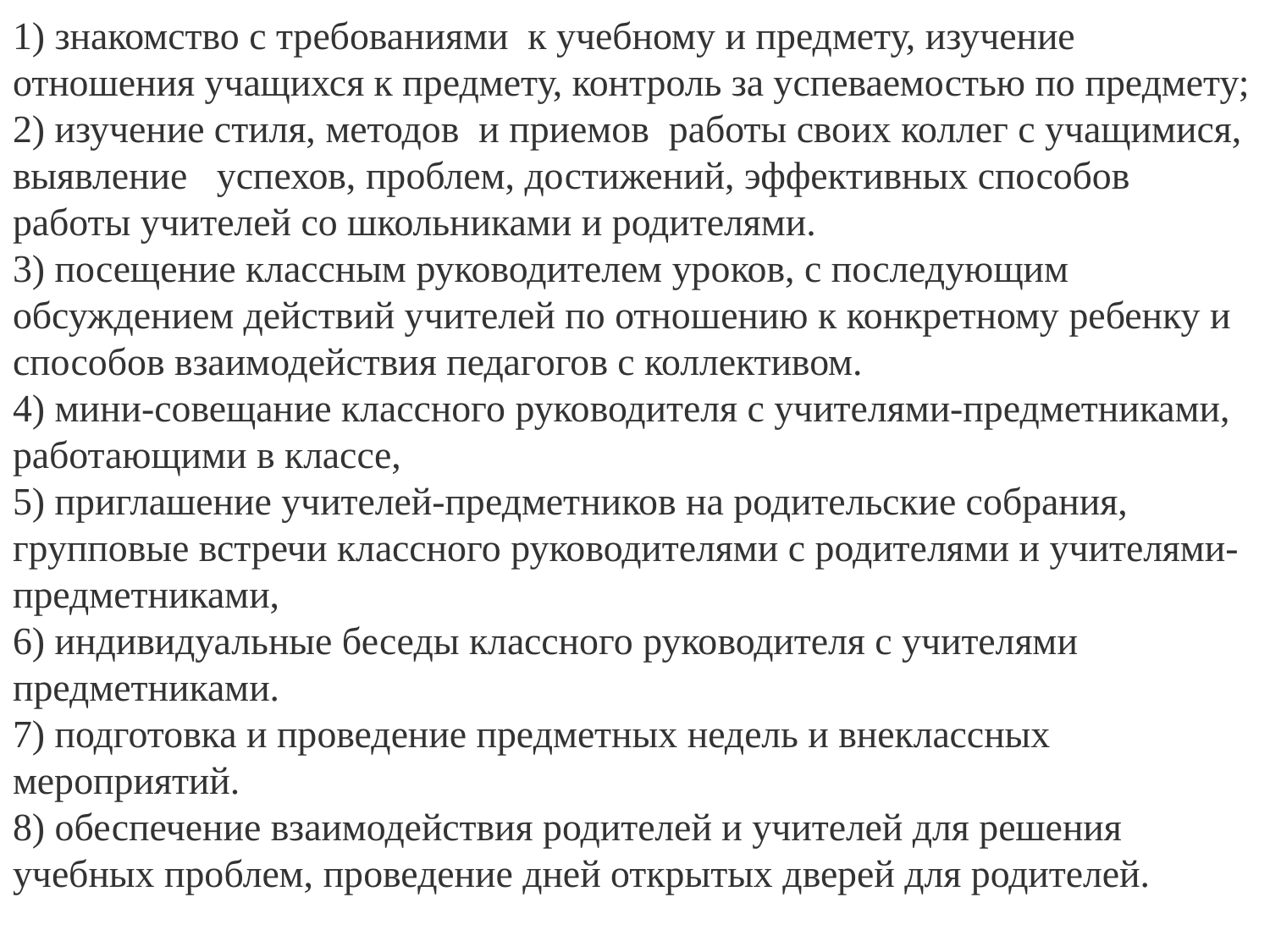

1) знакомство с требованиями  к учебному и предмету, изучение отношения учащихся к предмету, контроль за успеваемостью по предмету;
2) изучение стиля, методов  и приемов  работы своих коллег с учащимися, выявление   успехов, проблем, достижений, эффективных способов  работы учителей со школьниками и родителями.
3) посещение классным руководителем уроков, с последующим обсуждением действий учителей по отношению к конкретному ребенку и способов взаимодействия педагогов с коллективом.
4) мини-совещание классного руководителя с учителями-предметниками, работающими в классе,
5) приглашение учителей-предметников на родительские собрания, групповые встречи классного руководителями с родителями и учителями-предметниками,
6) индивидуальные беседы классного руководителя с учителями предметниками.
7) подготовка и проведение предметных недель и внеклассных мероприятий.
8) обеспечение взаимодействия родителей и учителей для решения учебных проблем, проведение дней открытых дверей для родителей.